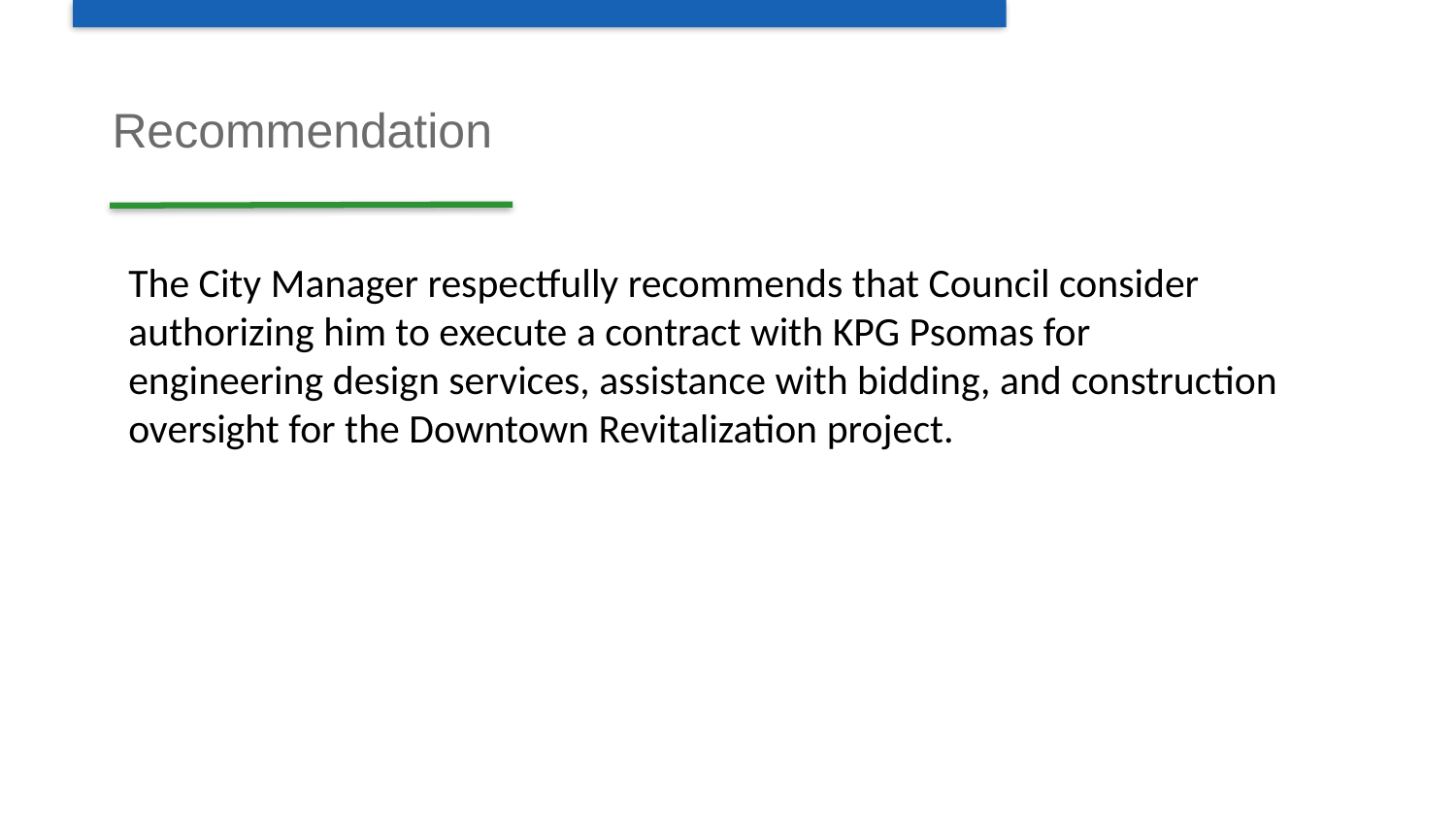

Recommendation

The City Manager respectfully recommends that Council consider authorizing him to execute a contract with KPG Psomas for engineering design services, assistance with bidding, and construction oversight for the Downtown Revitalization project.